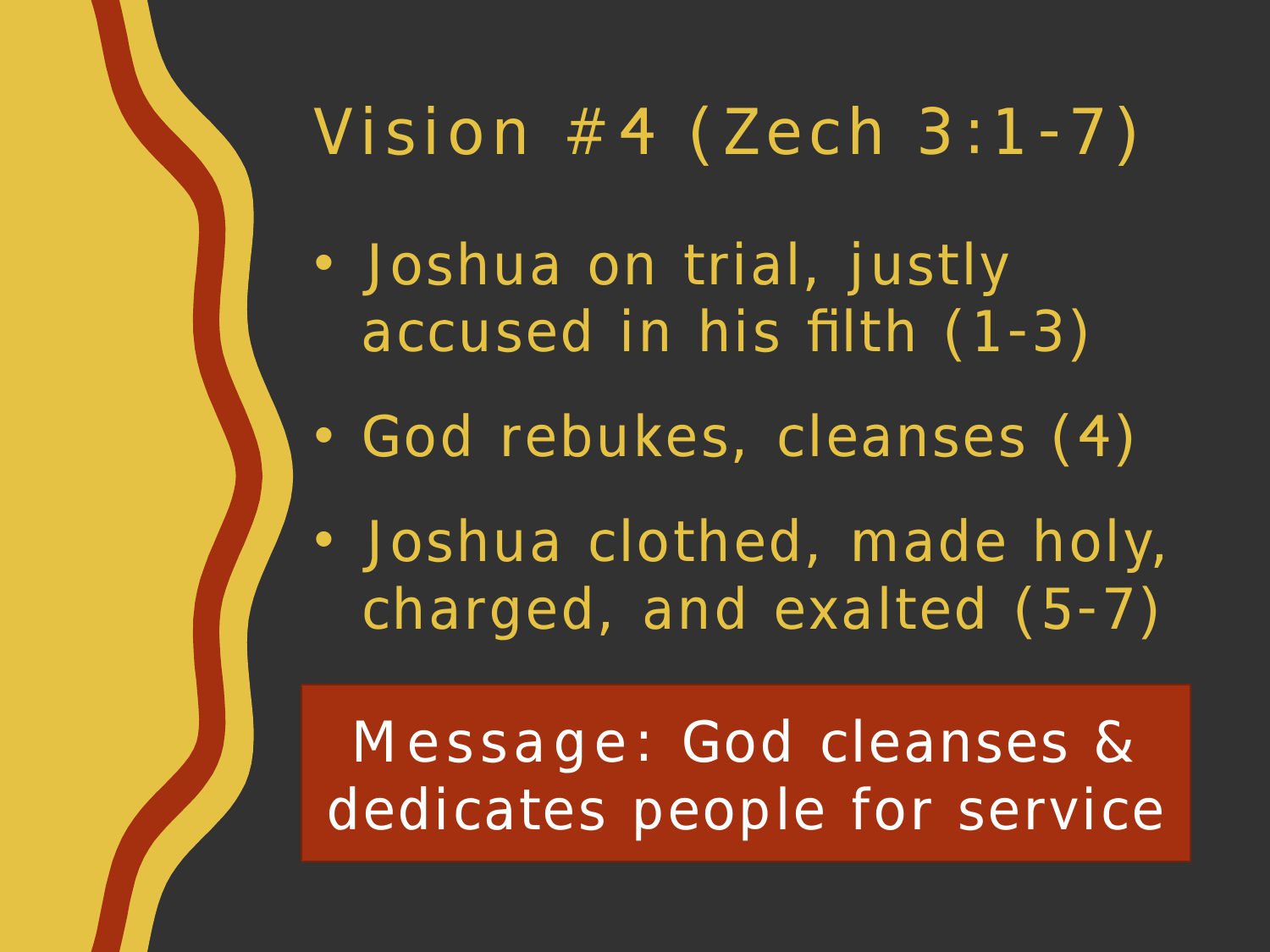

# Vision #4 (Zech 3:1-7)
Joshua on trial, justly accused in his filth (1-3)
God rebukes, cleanses (4)
Joshua clothed, made holy, charged, and exalted (5-7)
Message: God cleanses & dedicates people for service